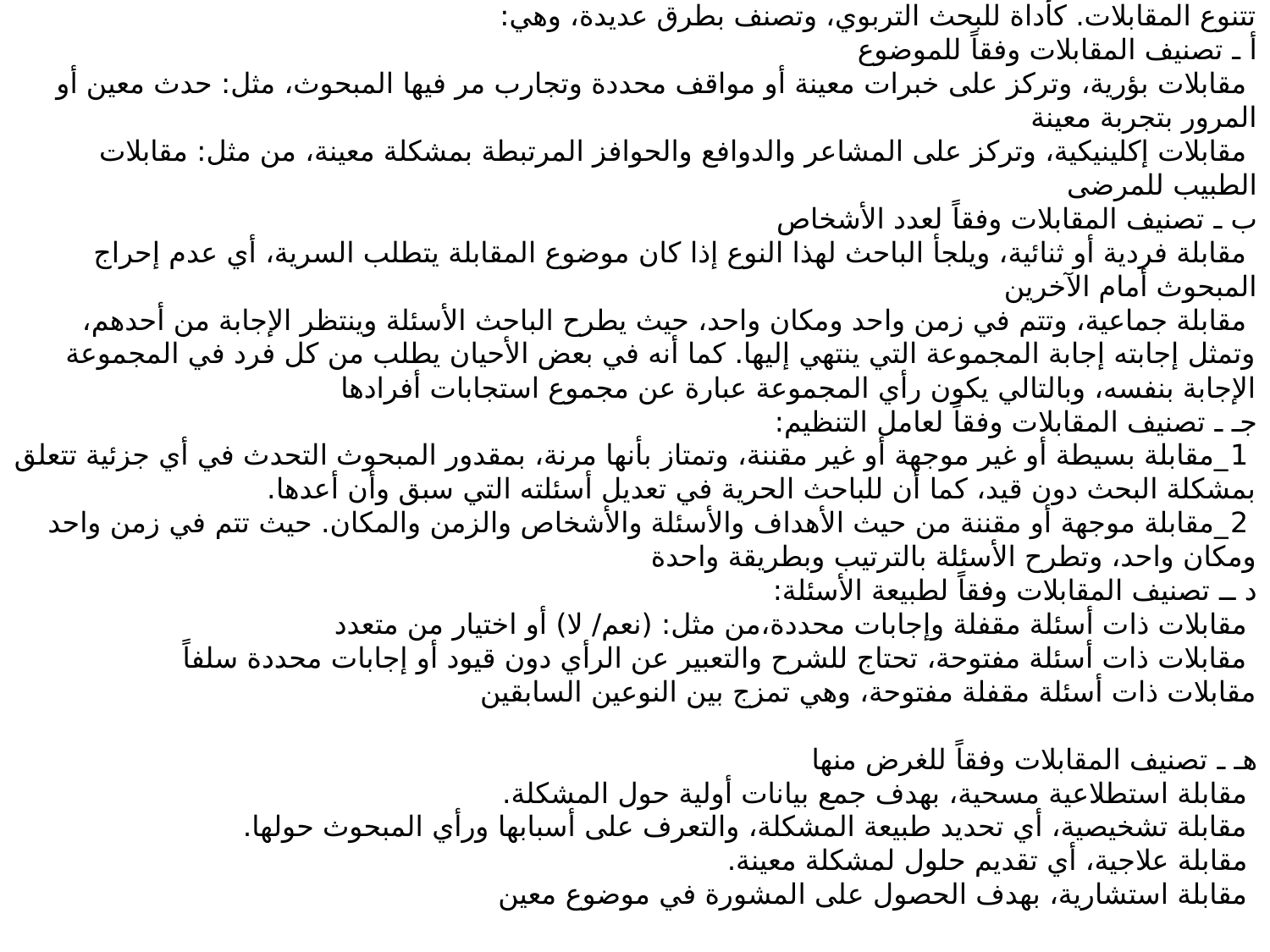

-أنواع المقابلة 2
تتنوع المقابلات. كأداة للبحث التربوي، وتصنف بطرق عديدة، وهي: 
أ ـ تصنيف المقابلات وفقاً للموضوع 
 مقابلات بؤرية، وتركز على خبرات معينة أو مواقف محددة وتجارب مر فيها المبحوث، مثل: حدث معين أو المرور بتجربة معينة
 مقابلات إكلينيكية، وتركز على المشاعر والدوافع والحوافز المرتبطة بمشكلة معينة، من مثل: مقابلات الطبيب للمرضى
ب ـ تصنيف المقابلات وفقاً لعدد الأشخاص 
 مقابلة فردية أو ثنائية، ويلجأ الباحث لهذا النوع إذا كان موضوع المقابلة يتطلب السرية، أي عدم إحراج المبحوث أمام الآخرين
 مقابلة جماعية، وتتم في زمن واحد ومكان واحد، حيث يطرح الباحث الأسئلة وينتظر الإجابة من أحدهم، وتمثل إجابته إجابة المجموعة التي ينتهي إليها. كما أنه في بعض الأحيان يطلب من كل فرد في المجموعة الإجابة بنفسه، وبالتالي يكون رأي المجموعة عبارة عن مجموع استجابات أفرادها
جـ ـ تصنيف المقابلات وفقاً لعامل التنظيم: 
 1_مقابلة بسيطة أو غير موجهة أو غير مقننة، وتمتاز بأنها مرنة، بمقدور المبحوث التحدث في أي جزئية تتعلق بمشكلة البحث دون قيد، كما أن للباحث الحرية في تعديل أسئلته التي سبق وأن أعدها.
 2_مقابلة موجهة أو مقننة من حيث الأهداف والأسئلة والأشخاص والزمن والمكان. حيث تتم في زمن واحد ومكان واحد، وتطرح الأسئلة بالترتيب وبطريقة واحدة
د ــ تصنيف المقابلات وفقاً لطبيعة الأسئلة: 
 مقابلات ذات أسئلة مقفلة وإجابات محددة،من مثل: (نعم/ لا) أو اختيار من متعدد
 مقابلات ذات أسئلة مفتوحة، تحتاج للشرح والتعبير عن الرأي دون قيود أو إجابات محددة سلفاً 
مقابلات ذات أسئلة مقفلة مفتوحة، وهي تمزج بين النوعين السابقين
هـ ـ تصنيف المقابلات وفقاً للغرض منها 
 مقابلة استطلاعية مسحية، بهدف جمع بيانات أولية حول المشكلة.
 مقابلة تشخيصية، أي تحديد طبيعة المشكلة، والتعرف على أسبابها ورأي المبحوث حولها.
 مقابلة علاجية، أي تقديم حلول لمشكلة معينة.
 مقابلة استشارية، بهدف الحصول على المشورة في موضوع معين